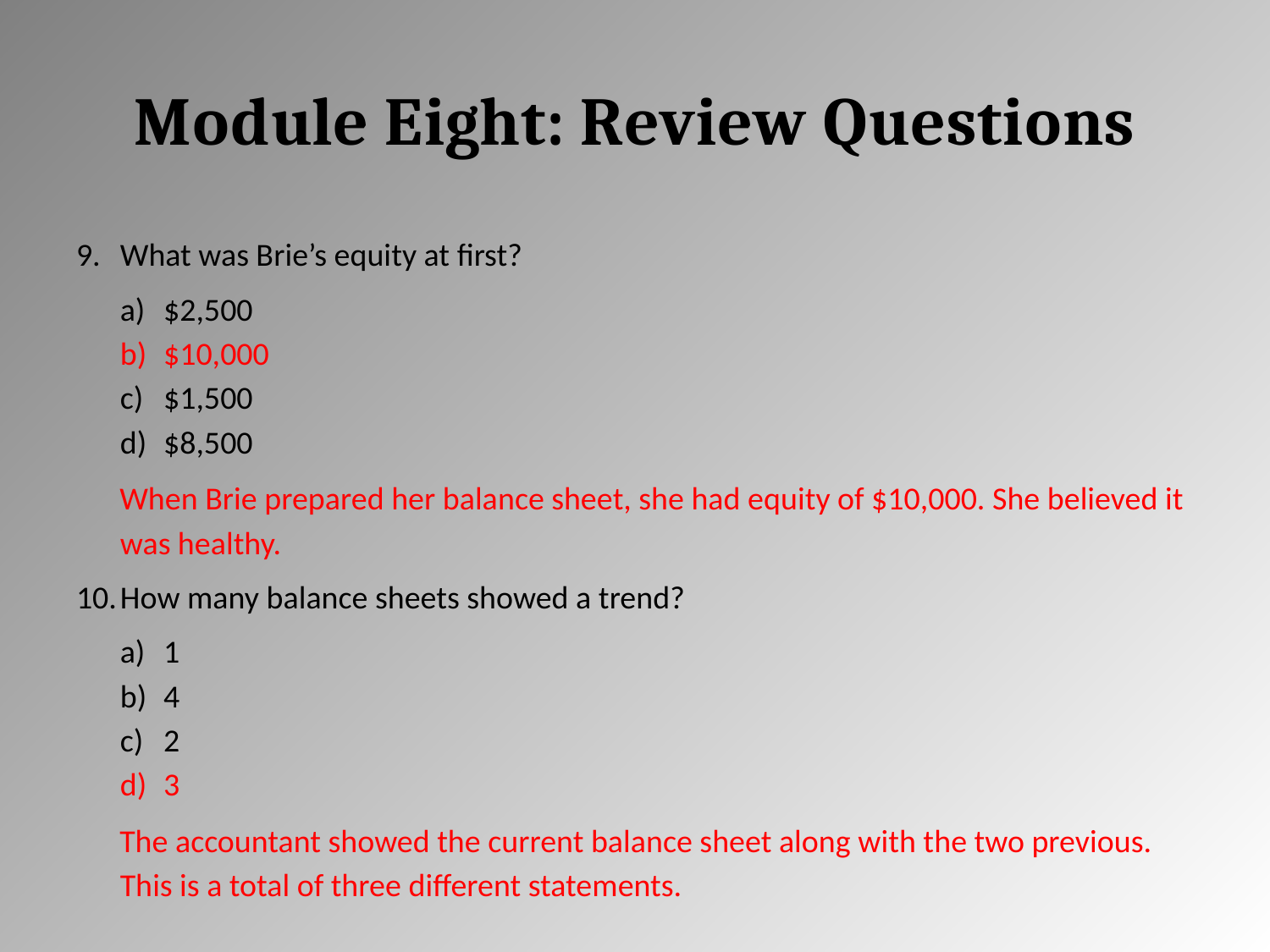

# Module Eight: Review Questions
What was Brie’s equity at first?
$2,500
$10,000
$1,500
$8,500
When Brie prepared her balance sheet, she had equity of $10,000. She believed it was healthy.
How many balance sheets showed a trend?
1
4
2
3
The accountant showed the current balance sheet along with the two previous. This is a total of three different statements.